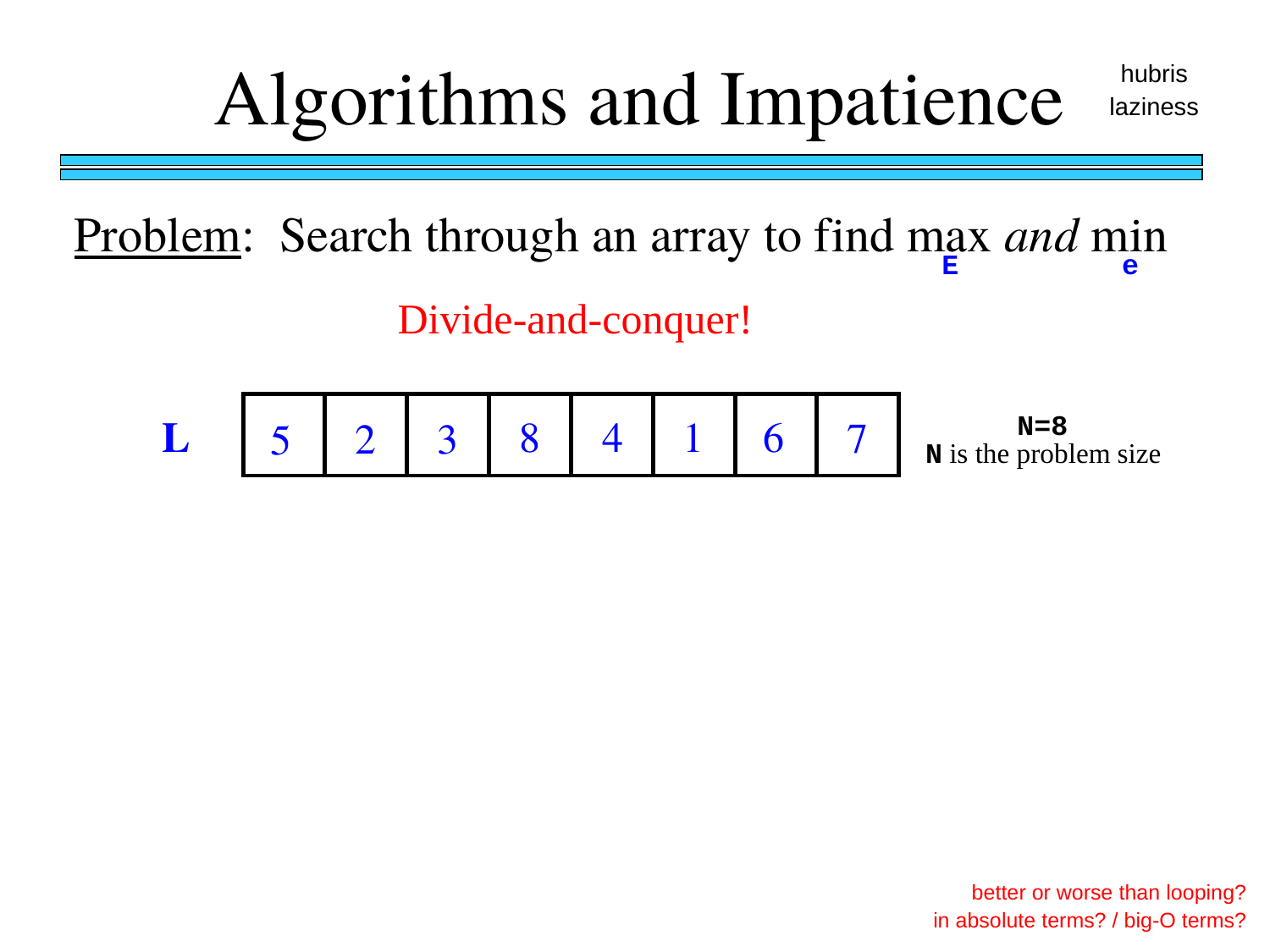

Algorithms and Impatience
hubris
laziness

Problem:  Search through an array to find max and min
E
e
Divide-and-conquer!

N=8
L
1
4
8
6
7
2
3
5
N is the problem size
better or worse than looping?
in absolute terms? / big-O terms?